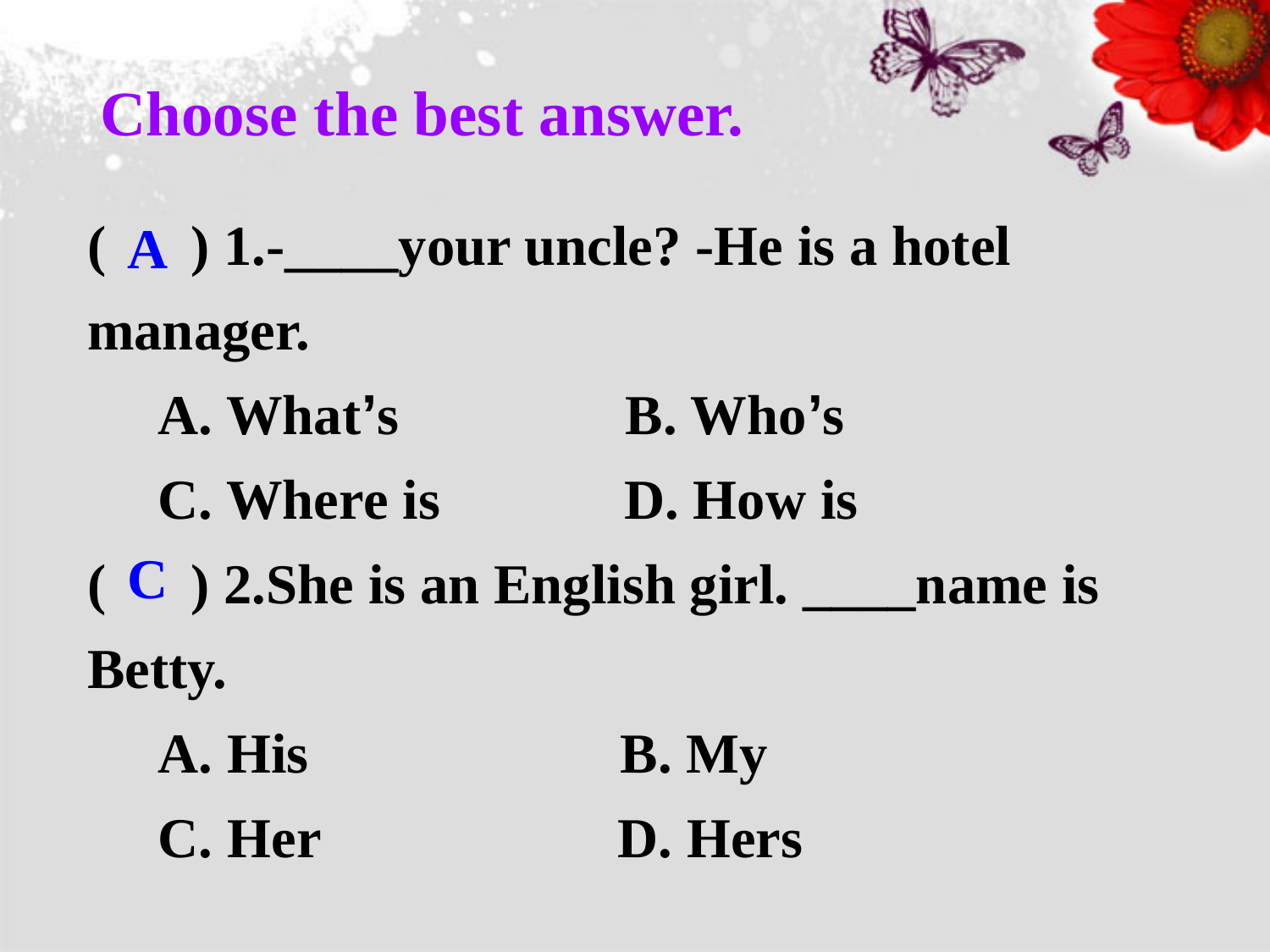

Choose the best answer.
(      ) 1.-____your uncle? -He is a hotel manager.
     A. What’s                B. Who’s
     C. Where is             D. How is
(      ) 2.She is an English girl. ____name is Betty.
     A. His                      B. My
     C. Her                     D. Hers
A
C